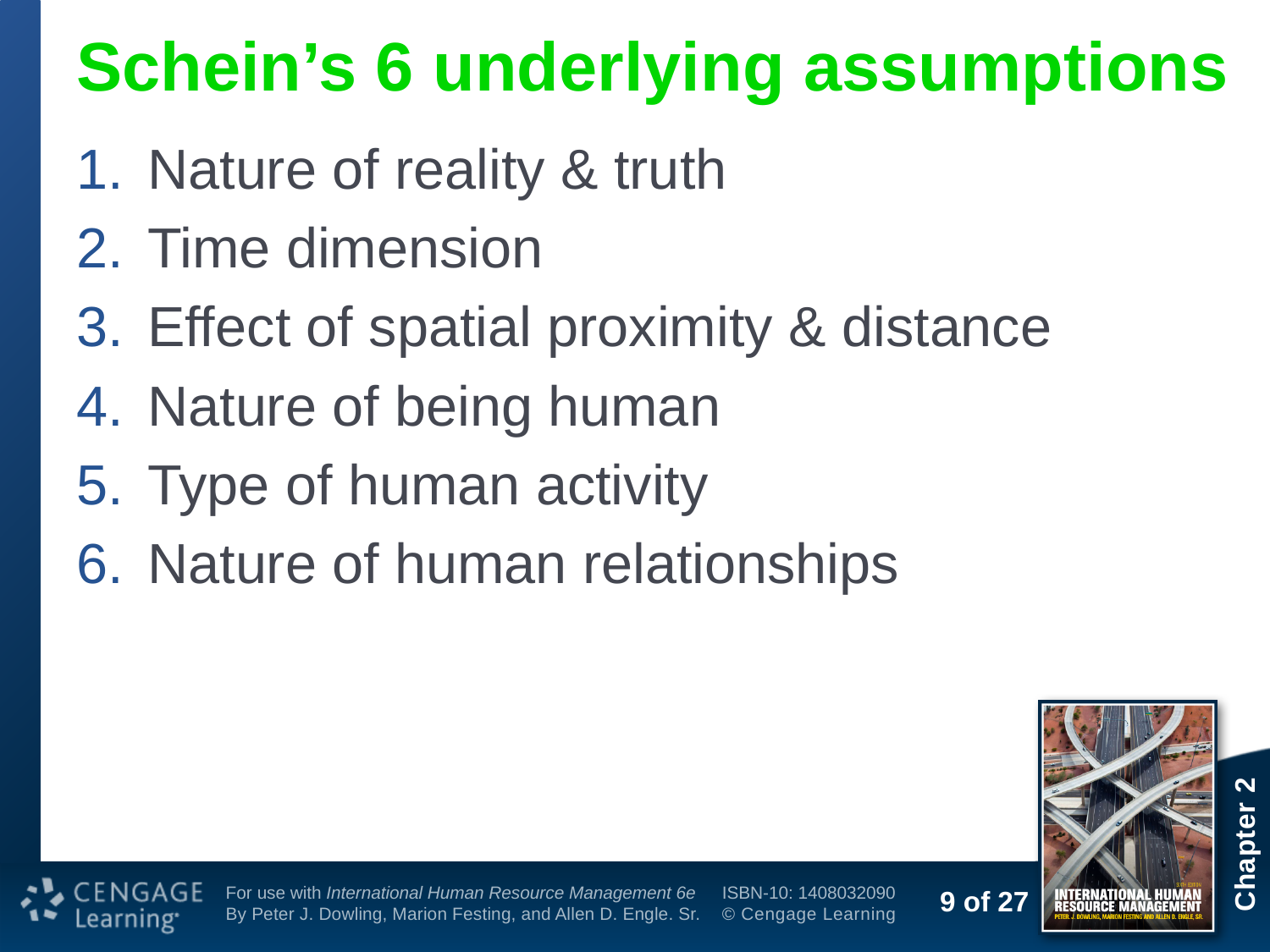

# Schein’s 6 underlying assumptions
Nature of reality & truth
Time dimension
Effect of spatial proximity & distance
Nature of being human
Type of human activity
Nature of human relationships